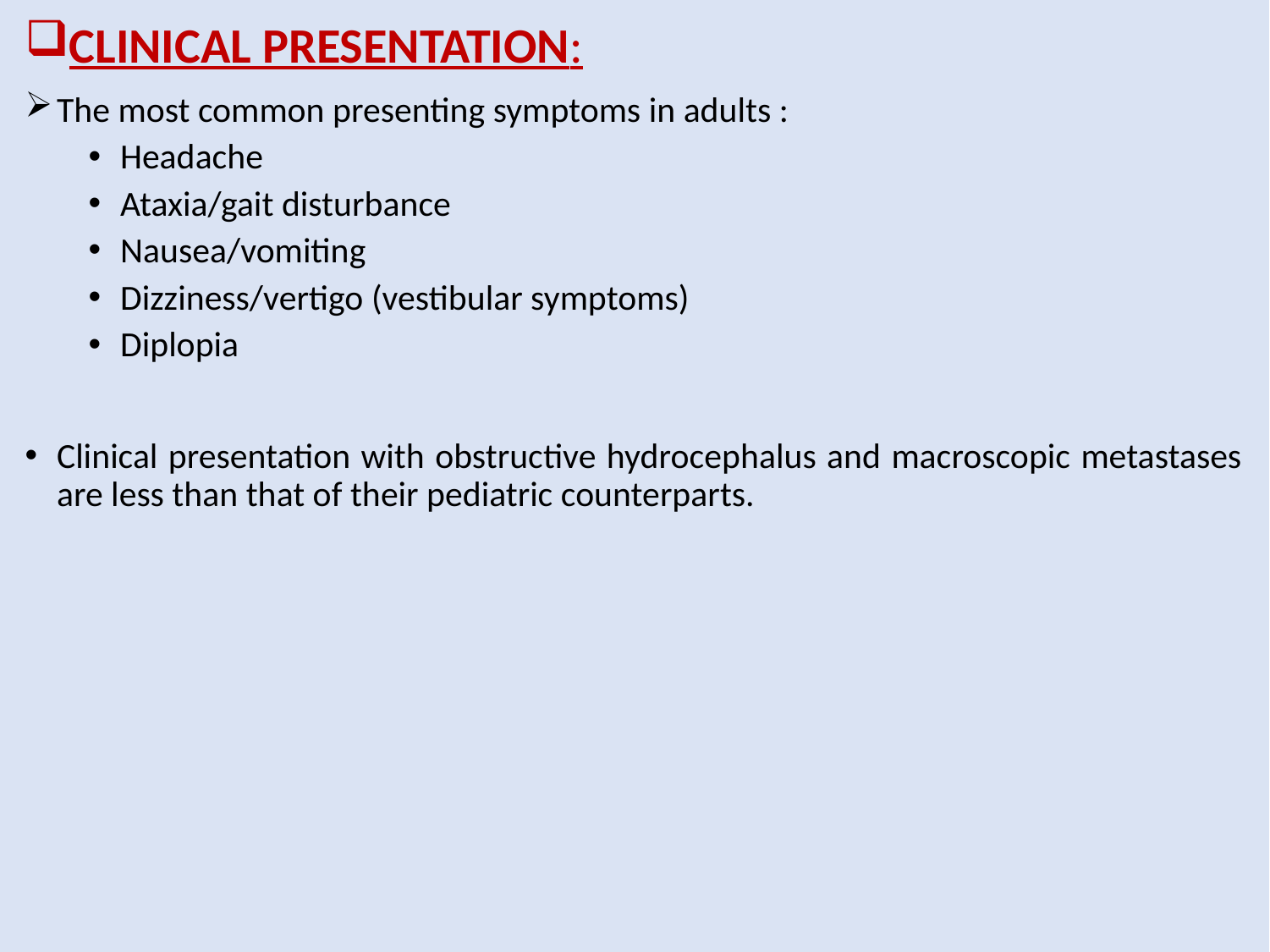

CLINICAL PRESENTATION:
The most common presenting symptoms in adults :
Headache
Ataxia/gait disturbance
Nausea/vomiting
Dizziness/vertigo (vestibular symptoms)
Diplopia

Clinical presentation with obstructive hydrocephalus and macroscopic metastases are less than that of their pediatric counterparts.